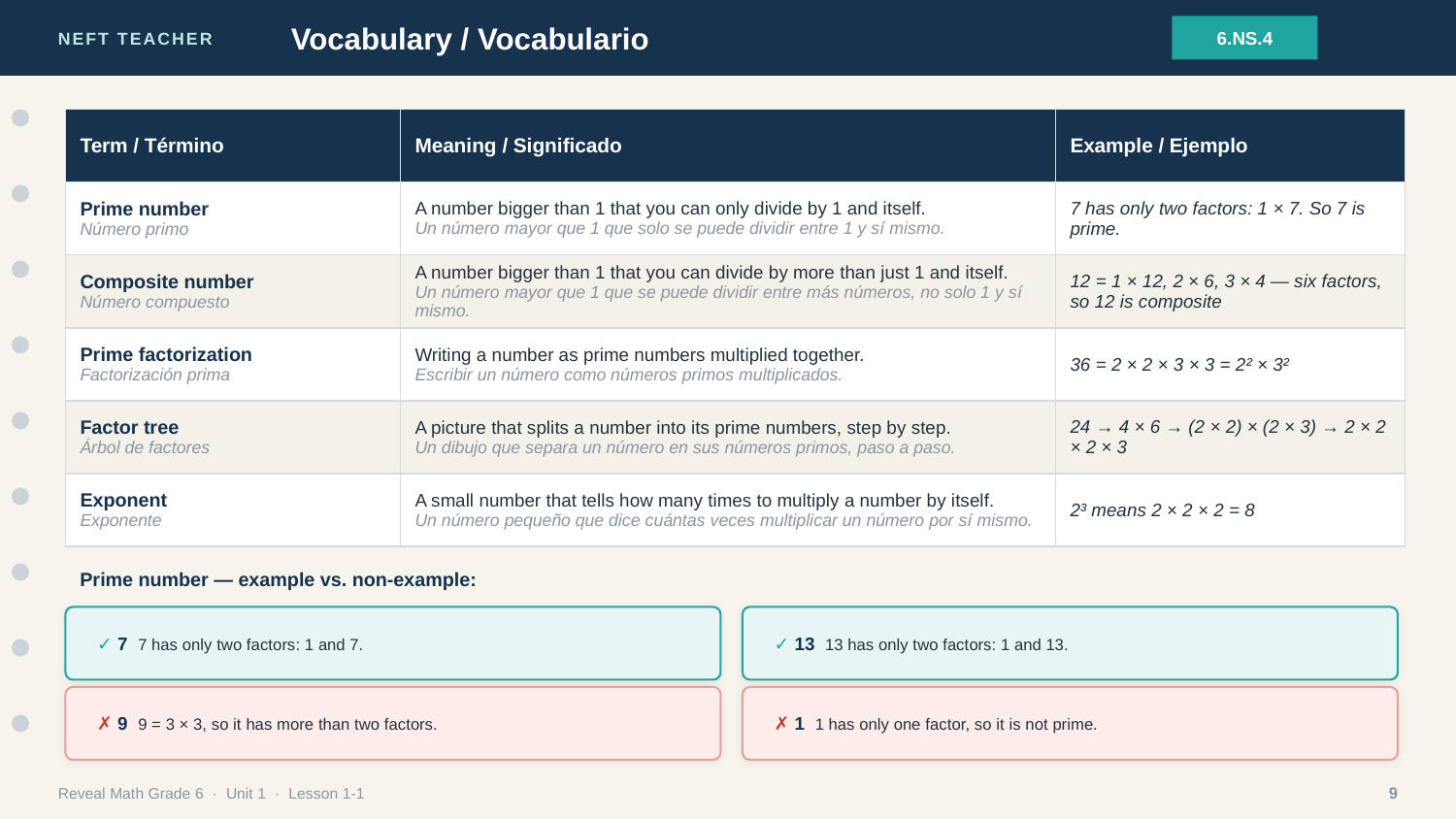

NEFT TEACHER
Vocabulary / Vocabulario
6.NS.4

| Term / Término | Meaning / Significado | Example / Ejemplo |
| --- | --- | --- |
| Prime number Número primo | A number bigger than 1 that you can only divide by 1 and itself. Un número mayor que 1 que solo se puede dividir entre 1 y sí mismo. | 7 has only two factors: 1 × 7. So 7 is prime. |
| Composite number Número compuesto | A number bigger than 1 that you can divide by more than just 1 and itself. Un número mayor que 1 que se puede dividir entre más números, no solo 1 y sí mismo. | 12 = 1 × 12, 2 × 6, 3 × 4 — six factors, so 12 is composite |
| Prime factorization Factorización prima | Writing a number as prime numbers multiplied together. Escribir un número como números primos multiplicados. | 36 = 2 × 2 × 3 × 3 = 2² × 3² |
| Factor tree Árbol de factores | A picture that splits a number into its prime numbers, step by step. Un dibujo que separa un número en sus números primos, paso a paso. | 24 → 4 × 6 → (2 × 2) × (2 × 3) → 2 × 2 × 2 × 3 |
| Exponent Exponente | A small number that tells how many times to multiply a number by itself. Un número pequeño que dice cuántas veces multiplicar un número por sí mismo. | 2³ means 2 × 2 × 2 = 8 |

Prime number — example vs. non-example:

✓ 7  7 has only two factors: 1 and 7.

✓ 13  13 has only two factors: 1 and 13.

✗ 9  9 = 3 × 3, so it has more than two factors.

✗ 1  1 has only one factor, so it is not prime.

Reveal Math Grade 6  ·  Unit 1  ·  Lesson 1-1
9